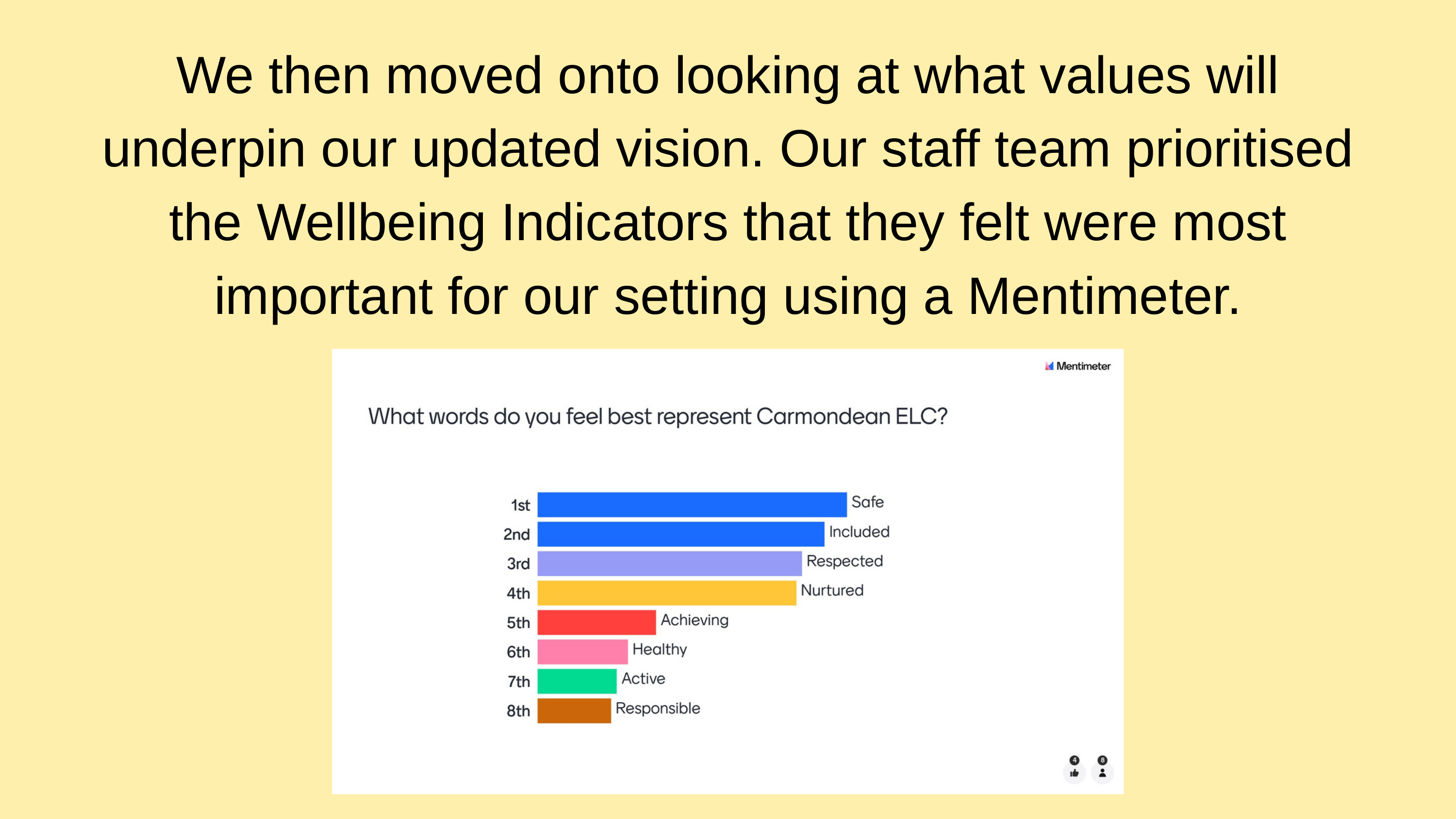

We then moved onto looking at what values will underpin our updated vision. Our staff team prioritised the Wellbeing Indicators that they felt were most important for our setting using a Mentimeter.